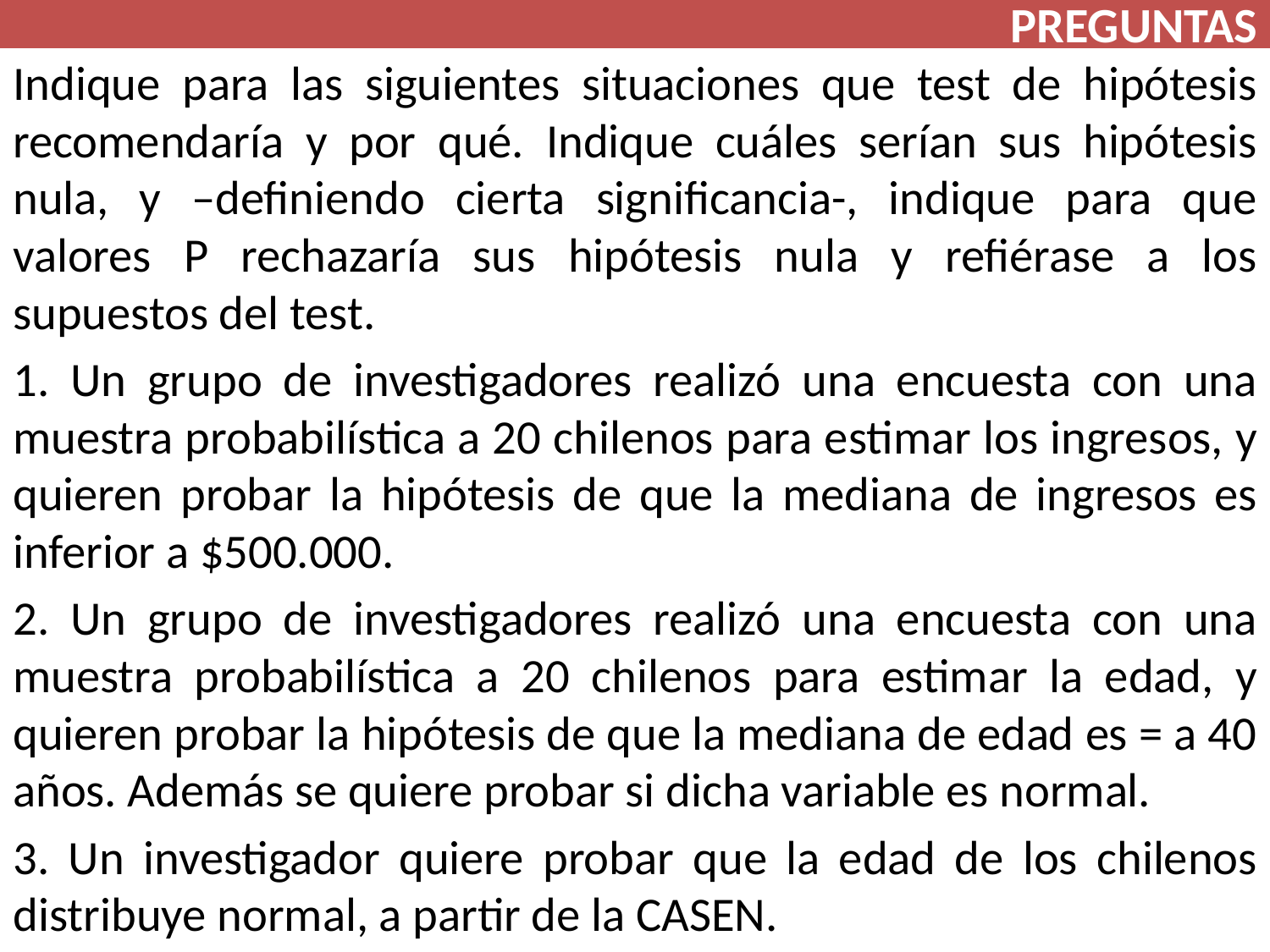

PREGUNTAS
Indique para las siguientes situaciones que test de hipótesis recomendaría y por qué. Indique cuáles serían sus hipótesis nula, y –definiendo cierta significancia-, indique para que valores P rechazaría sus hipótesis nula y refiérase a los supuestos del test.
1. Un grupo de investigadores realizó una encuesta con una muestra probabilística a 20 chilenos para estimar los ingresos, y quieren probar la hipótesis de que la mediana de ingresos es inferior a $500.000.
2. Un grupo de investigadores realizó una encuesta con una muestra probabilística a 20 chilenos para estimar la edad, y quieren probar la hipótesis de que la mediana de edad es = a 40 años. Además se quiere probar si dicha variable es normal.
3. Un investigador quiere probar que la edad de los chilenos distribuye normal, a partir de la CASEN.